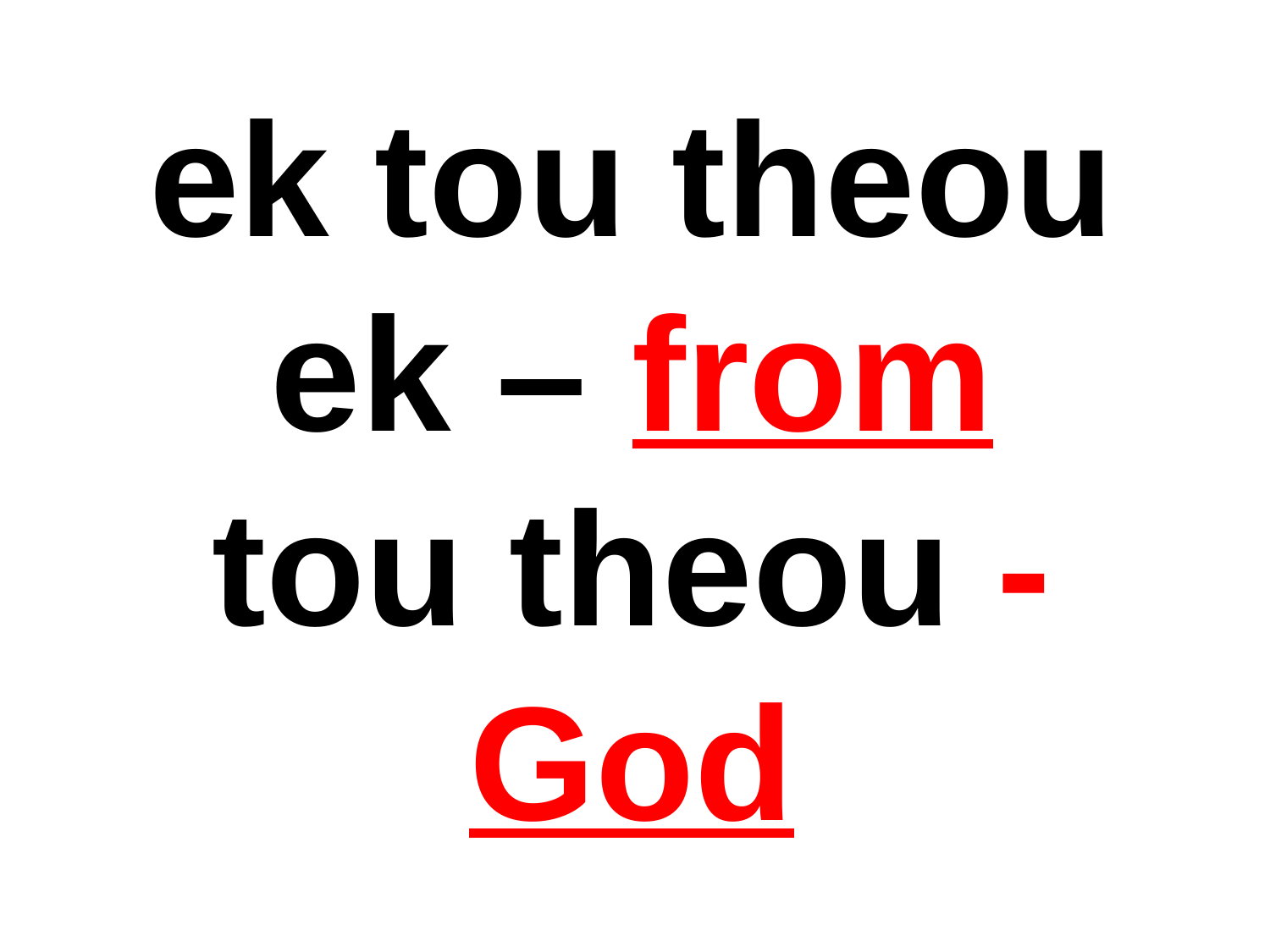

ek tou theou
ek – from
tou theou - God